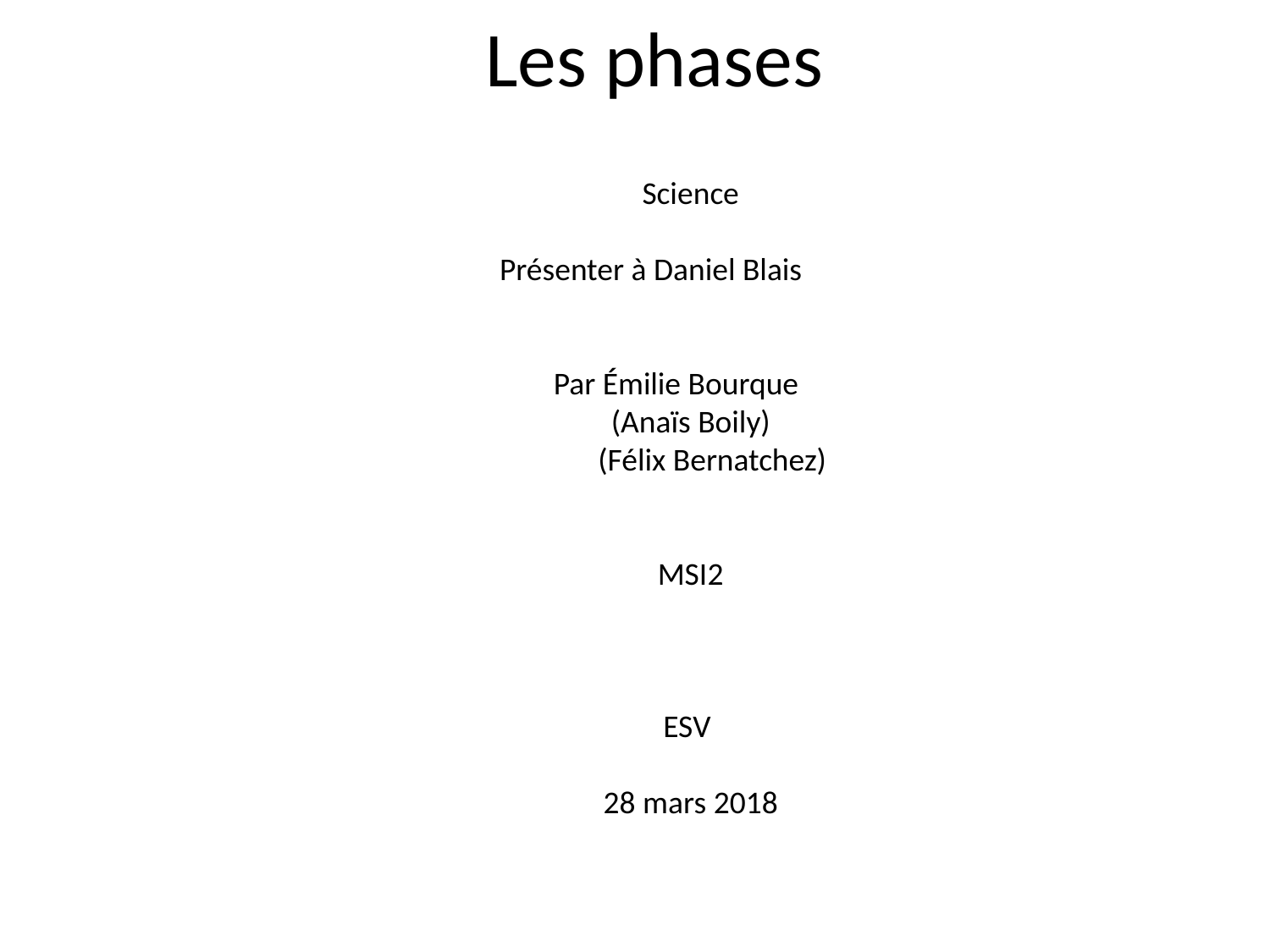

# Les phases
                                                     Science

                                          Présenter à Daniel Blais

                                                 Par Émilie Bourque
                                                     (Anaïs Boily)
                                                           (Félix Bernatchez)

                                                     MSI2

                                                    ESV

                                                     28 mars 2018